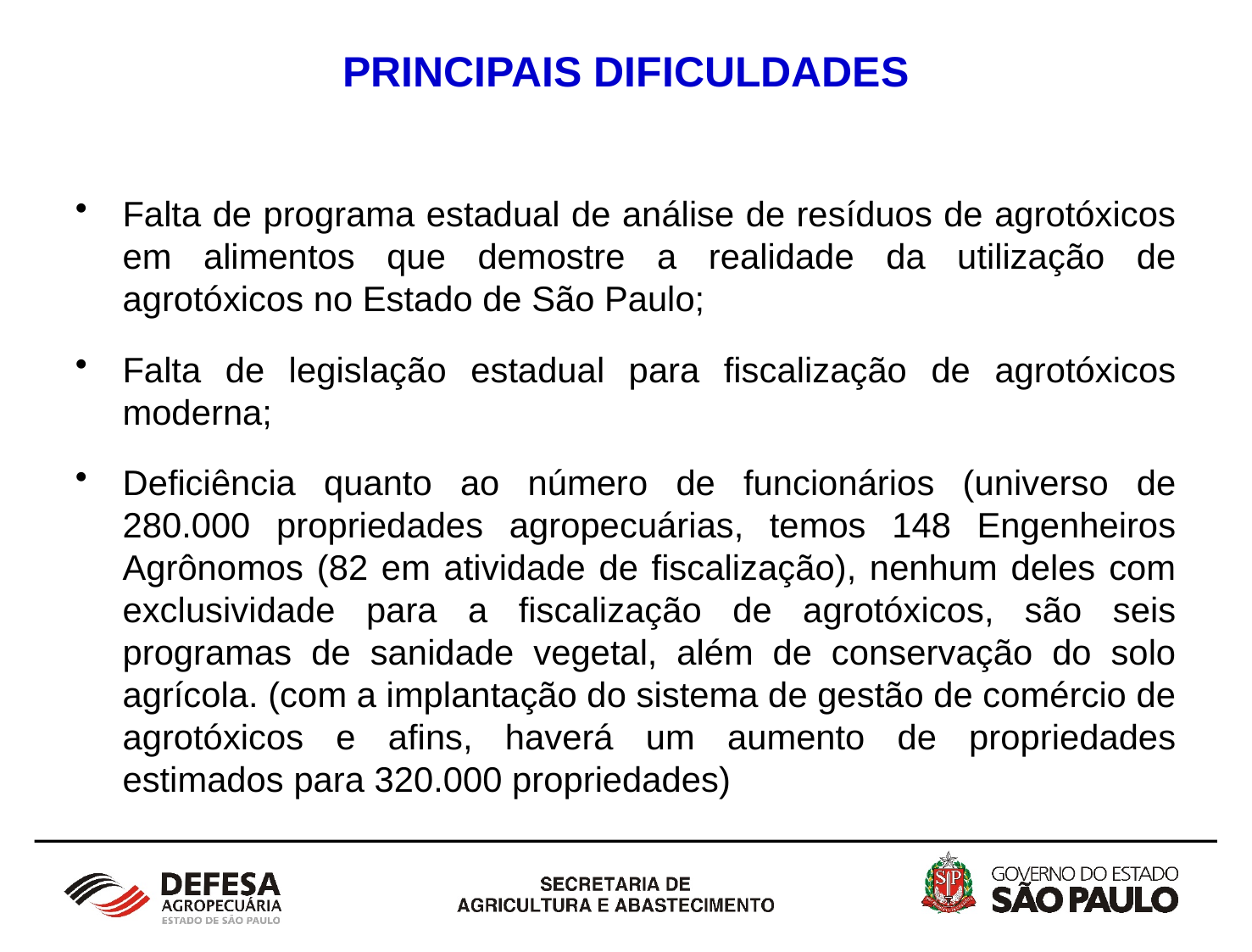

# PRINCIPAIS DIFICULDADES
Falta de programa estadual de análise de resíduos de agrotóxicos em alimentos que demostre a realidade da utilização de agrotóxicos no Estado de São Paulo;
Falta de legislação estadual para fiscalização de agrotóxicos moderna;
Deficiência quanto ao número de funcionários (universo de 280.000 propriedades agropecuárias, temos 148 Engenheiros Agrônomos (82 em atividade de fiscalização), nenhum deles com exclusividade para a fiscalização de agrotóxicos, são seis programas de sanidade vegetal, além de conservação do solo agrícola. (com a implantação do sistema de gestão de comércio de agrotóxicos e afins, haverá um aumento de propriedades estimados para 320.000 propriedades)